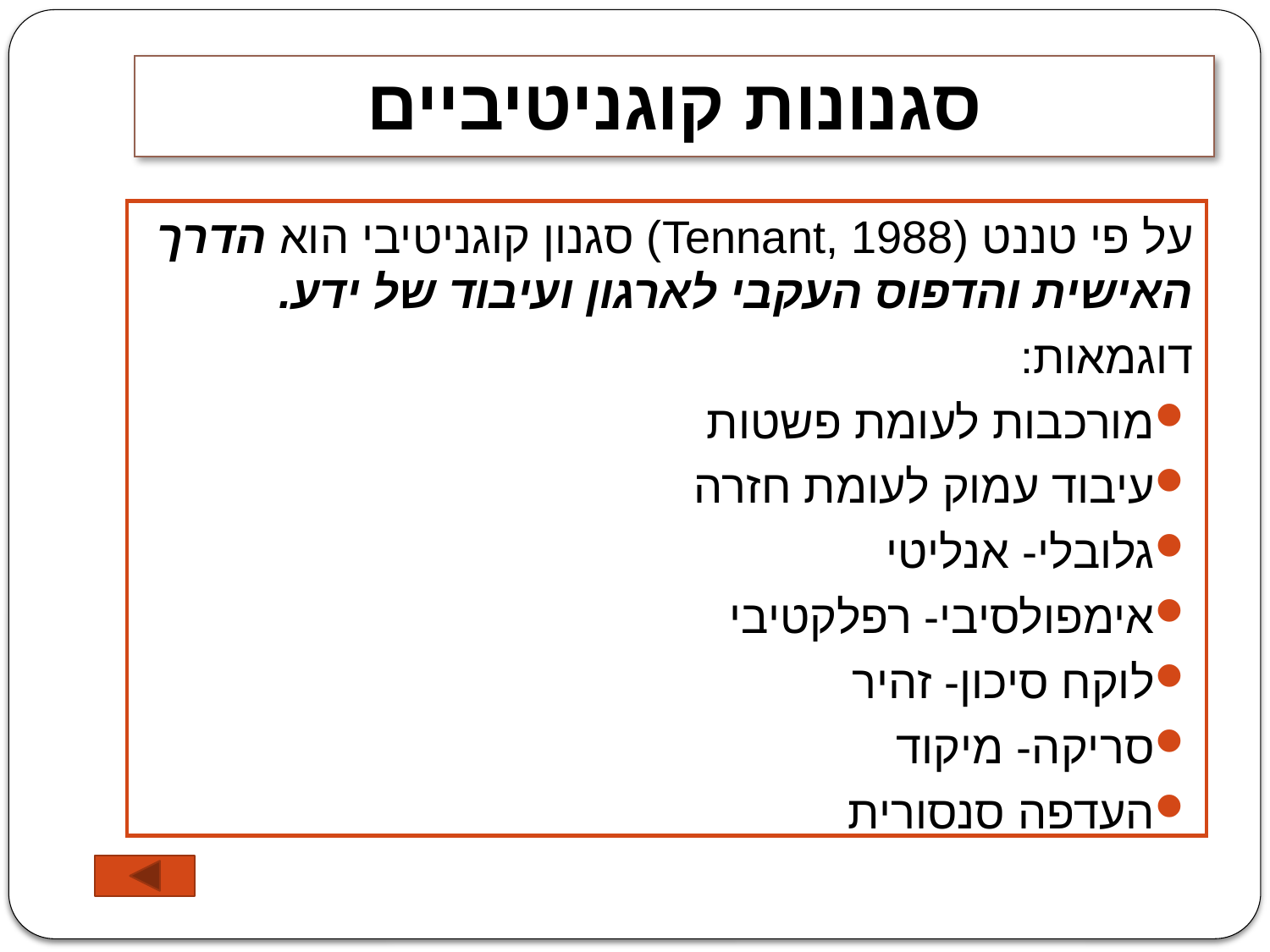

# סגנונות קוגניטיביים
על פי טננט (Tennant, 1988) סגנון קוגניטיבי הוא הדרך האישית והדפוס העקבי לארגון ועיבוד של ידע.
דוגמאות:
מורכבות לעומת פשטות
עיבוד עמוק לעומת חזרה
גלובלי- אנליטי
אימפולסיבי- רפלקטיבי
לוקח סיכון- זהיר
סריקה- מיקוד
העדפה סנסורית